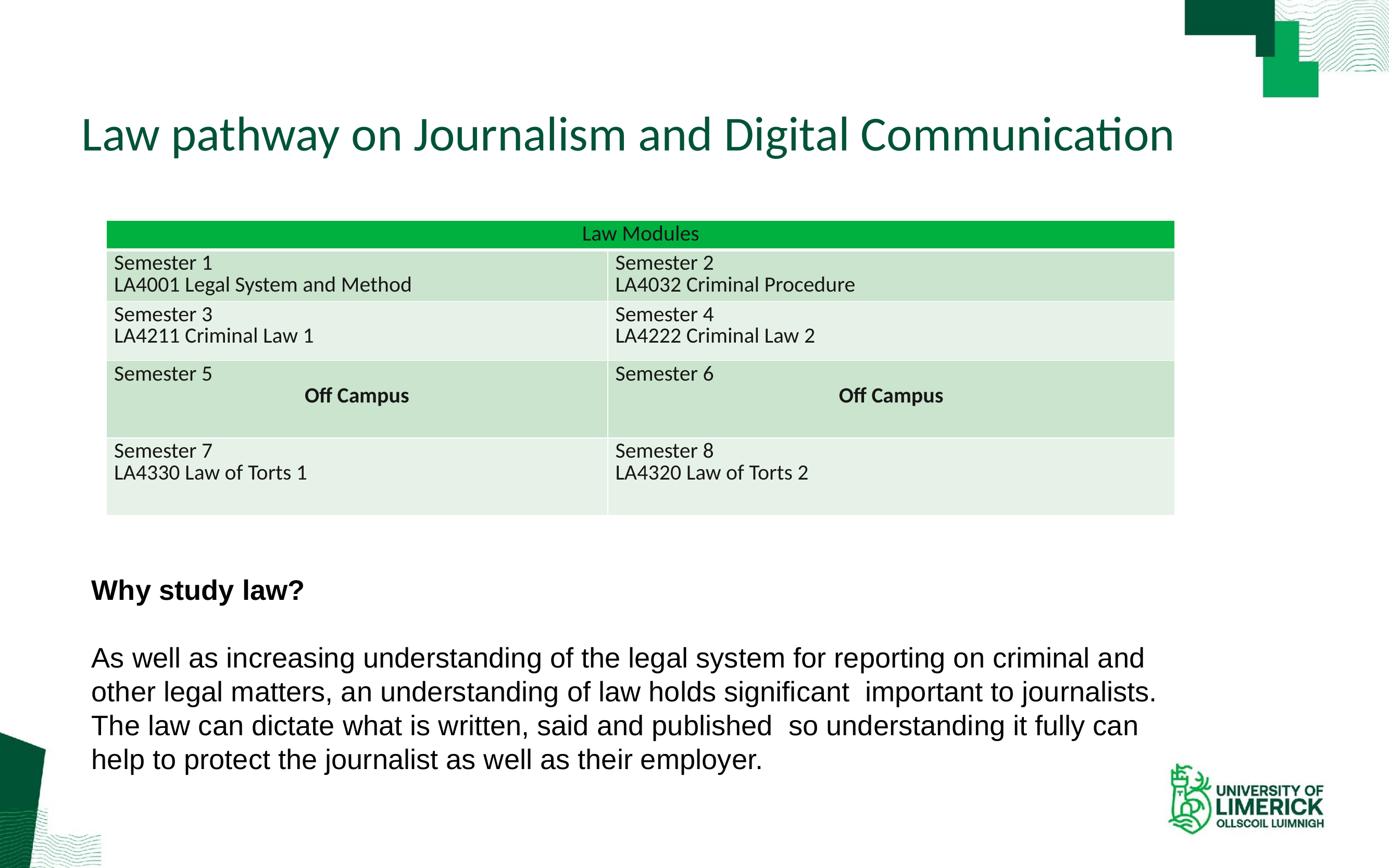

# Law pathway on Journalism and Digital Communication
| Law Modules |  |
| --- | --- |
| Semester 1 LA4001 Legal System and Method | Semester 2 LA4032 Criminal Procedure |
| Semester 3 LA4211 Criminal Law 1 | Semester 4 LA4222 Criminal Law 2 |
| Semester 5 Off Campus | Semester 6 Off Campus |
| Semester 7 LA4330 Law of Torts 1 | Semester 8 LA4320 Law of Torts 2 |
Why study law?

As well as increasing understanding of the legal system for reporting on criminal and other legal matters, an understanding of law holds significant  important to journalists. The law can dictate what is written, said and published  so understanding it fully can help to protect the journalist as well as their employer.